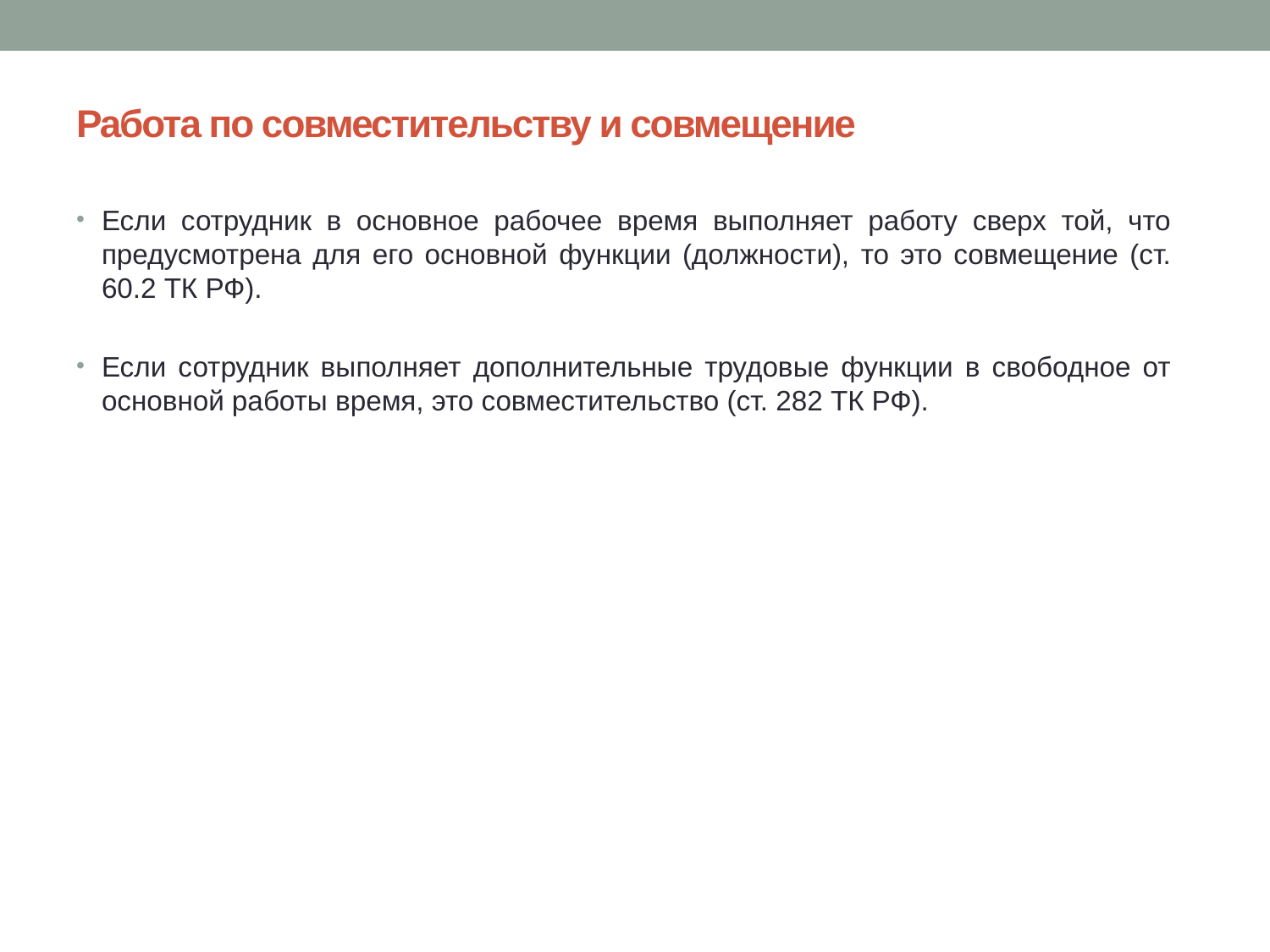

# Работа по совместительству и совмещение
Если сотрудник в основное рабочее время выполняет работу сверх той, что предусмотрена для его основной функции (должности), то это совмещение (ст. 60.2 ТК РФ).

Если сотрудник выполняет дополнительные трудовые функции в свободное от основной работы время, это совместительство (ст. 282 ТК РФ).